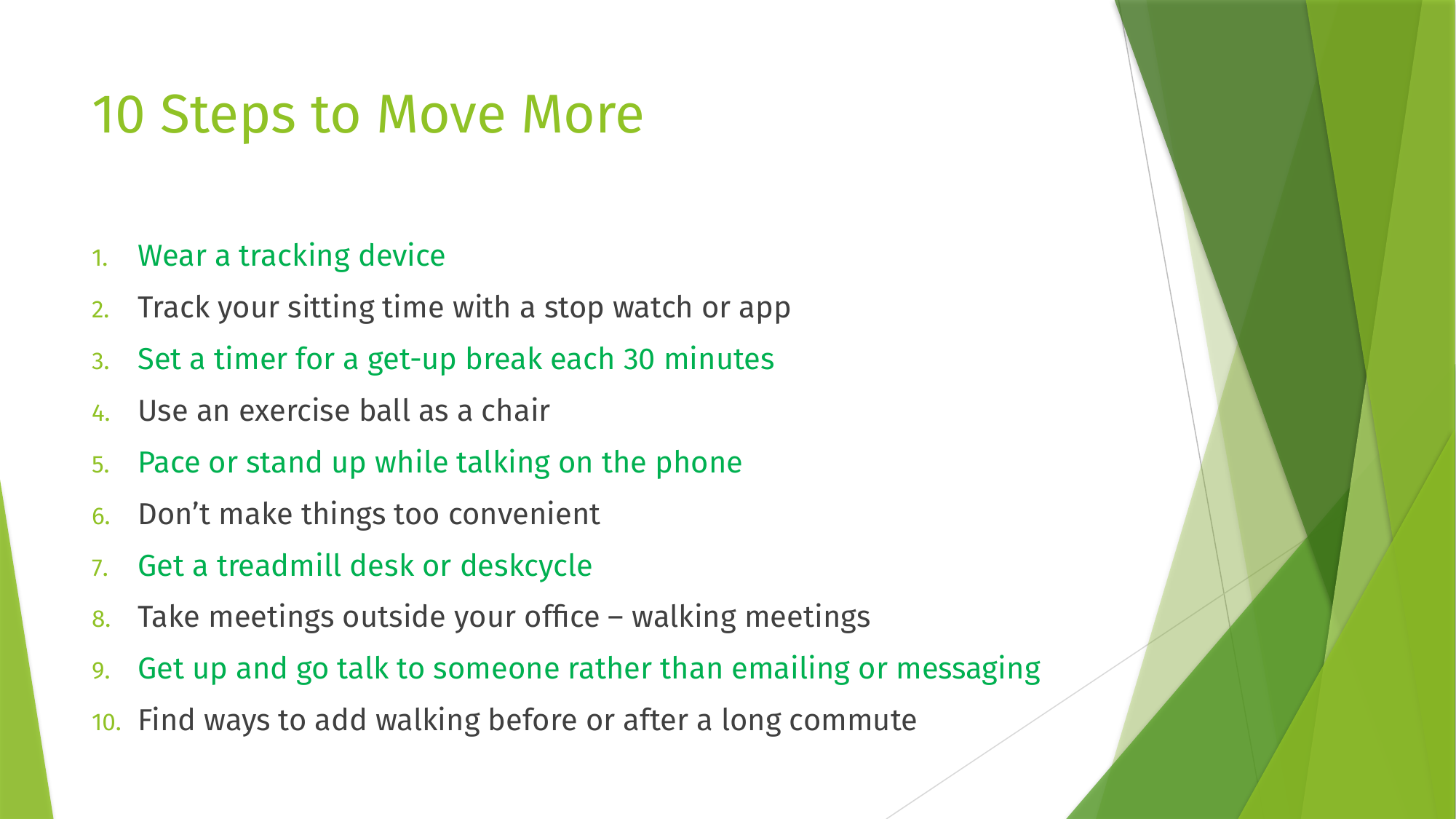

# 10 Steps to Move More
Wear a tracking device
Track your sitting time with a stop watch or app
Set a timer for a get-up break each 30 minutes
Use an exercise ball as a chair
Pace or stand up while talking on the phone
Don’t make things too convenient
Get a treadmill desk or deskcycle
Take meetings outside your office – walking meetings
Get up and go talk to someone rather than emailing or messaging
Find ways to add walking before or after a long commute